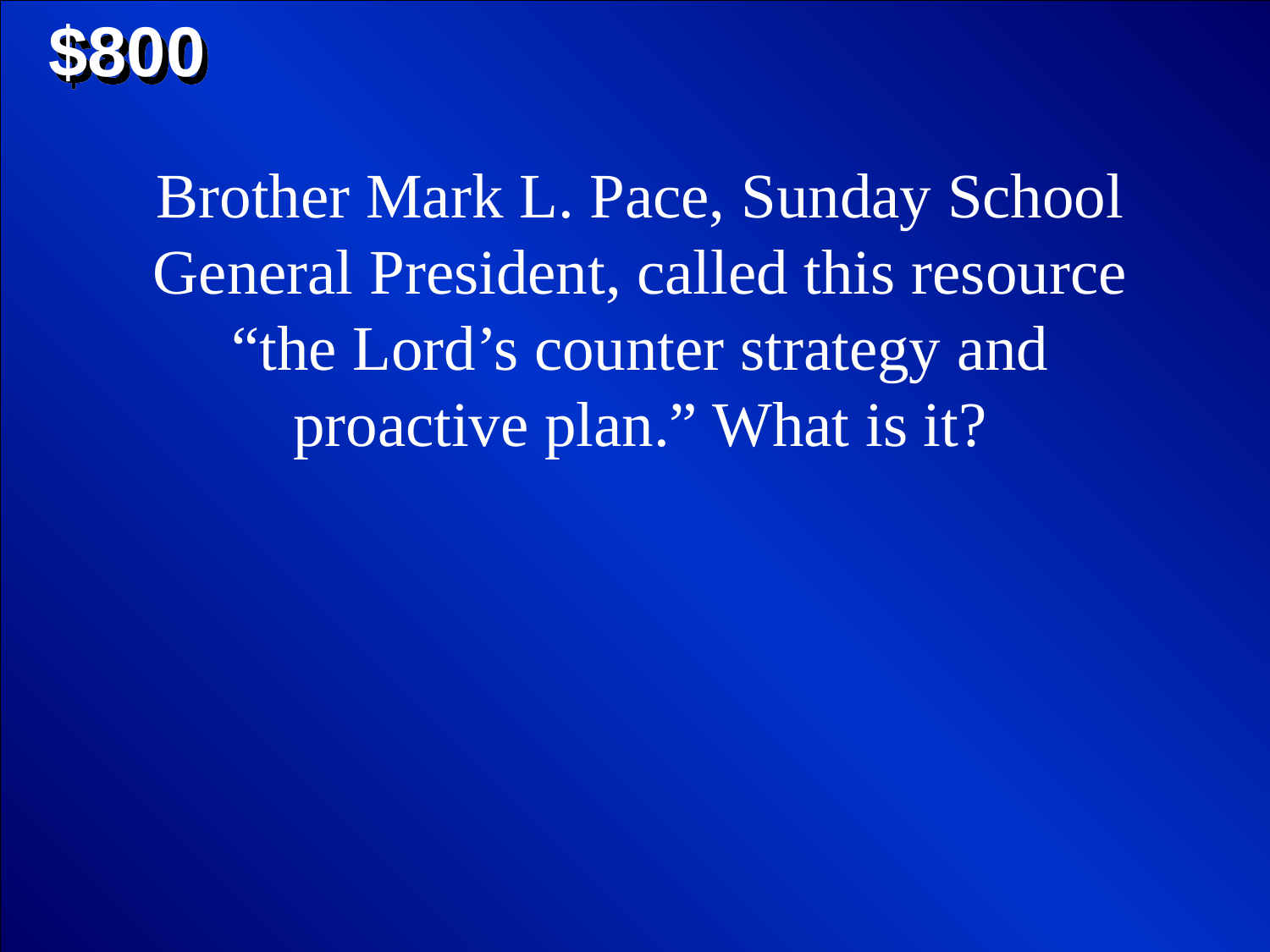

$800
Brother Mark L. Pace, Sunday School General President, called this resource “the Lord’s counter strategy and proactive plan.” What is it?